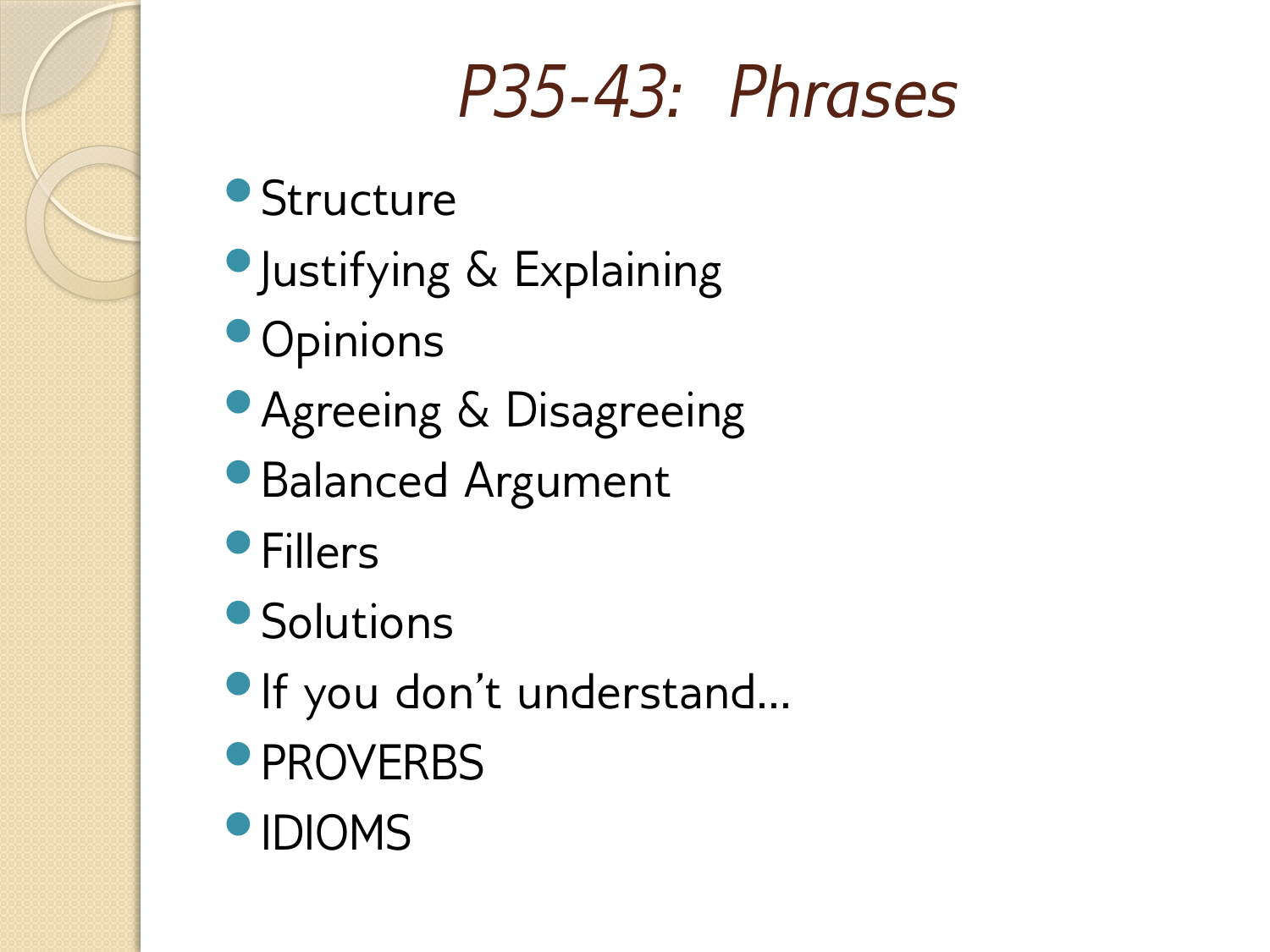

# P35-43:  Phrases
Structure
Justifying & Explaining
Opinions
Agreeing & Disagreeing
Balanced Argument
Fillers
Solutions
If you don’t understand…
PROVERBS
IDIOMS